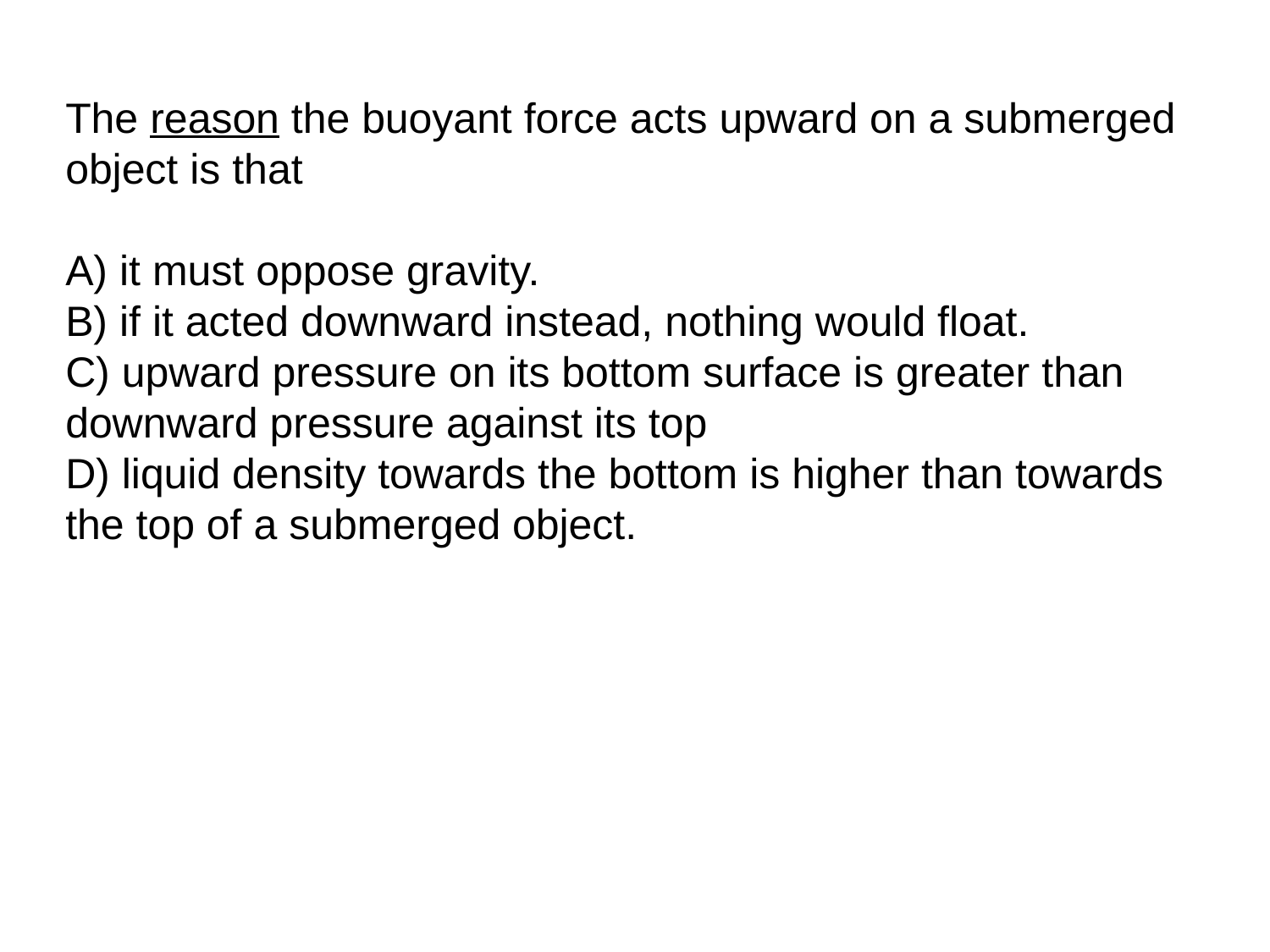

The reason the buoyant force acts upward on a submerged object is that

A) it must oppose gravity.
B) if it acted downward instead, nothing would float.
C) upward pressure on its bottom surface is greater than downward pressure against its top
D) liquid density towards the bottom is higher than towards the top of a submerged object.